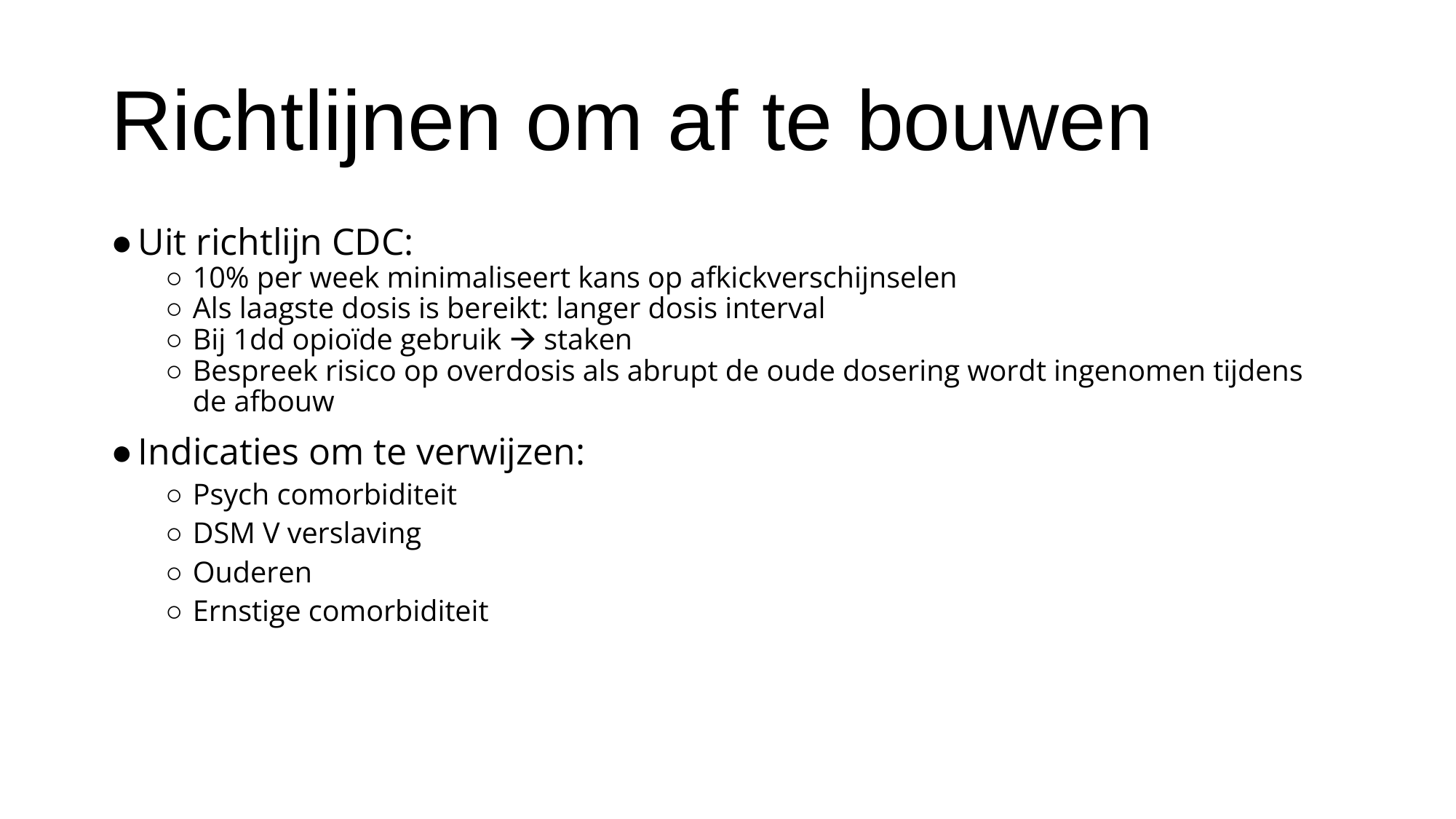

# Richtlijnen om af te bouwen
Uit richtlijn CDC:
10% per week minimaliseert kans op afkickverschijnselen
Als laagste dosis is bereikt: langer dosis interval
Bij 1dd opioïde gebruik 🡪 staken
Bespreek risico op overdosis als abrupt de oude dosering wordt ingenomen tijdens de afbouw
Indicaties om te verwijzen:
Psych comorbiditeit
DSM V verslaving
Ouderen
Ernstige comorbiditeit